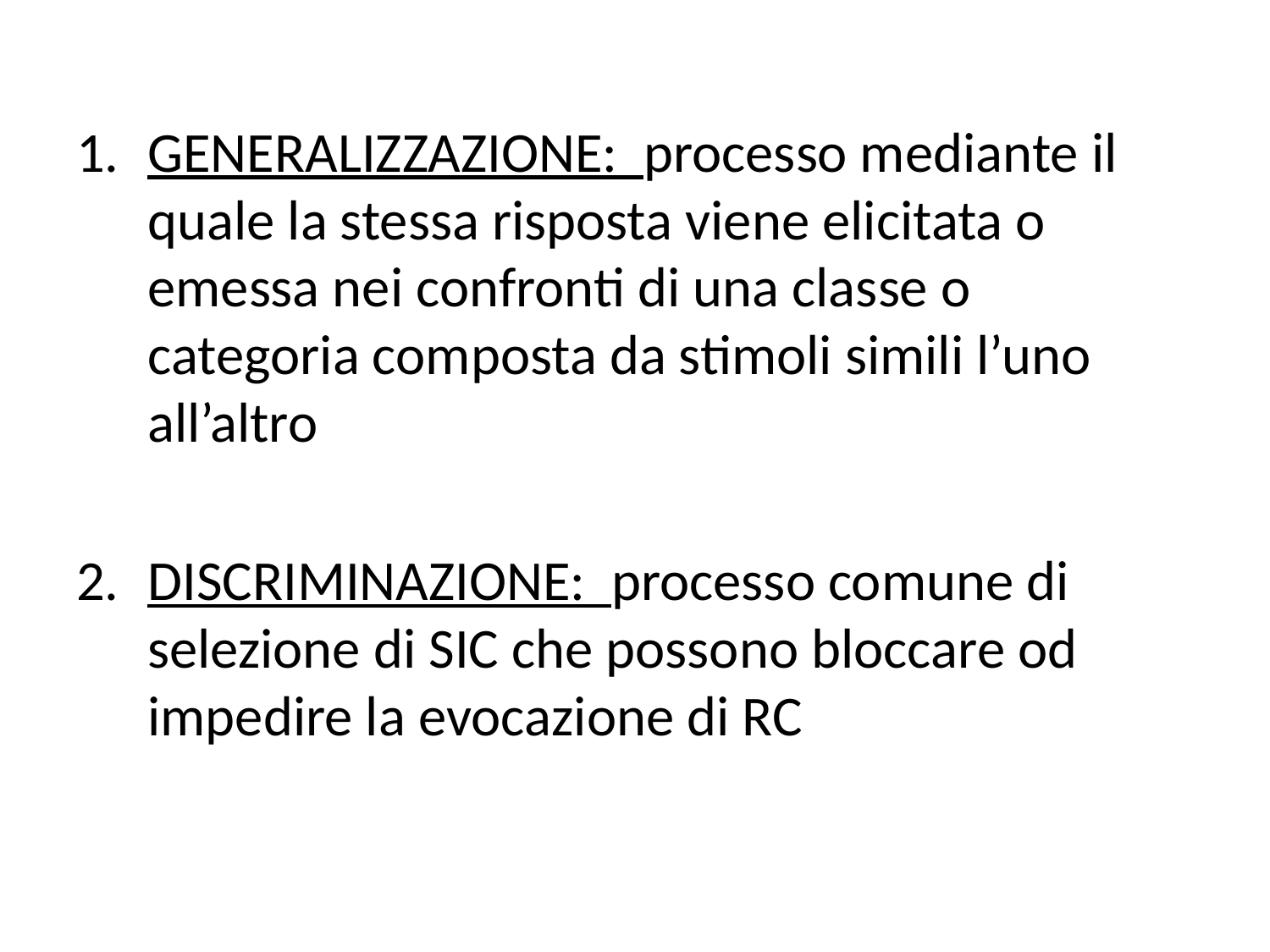

#
GENERALIZZAZIONE:  processo mediante il quale la stessa risposta viene elicitata o emessa nei confronti di una classe o categoria composta da stimoli simili l’uno all’altro

DISCRIMINAZIONE:  processo comune di selezione di SIC che possono bloccare od impedire la evocazione di RC